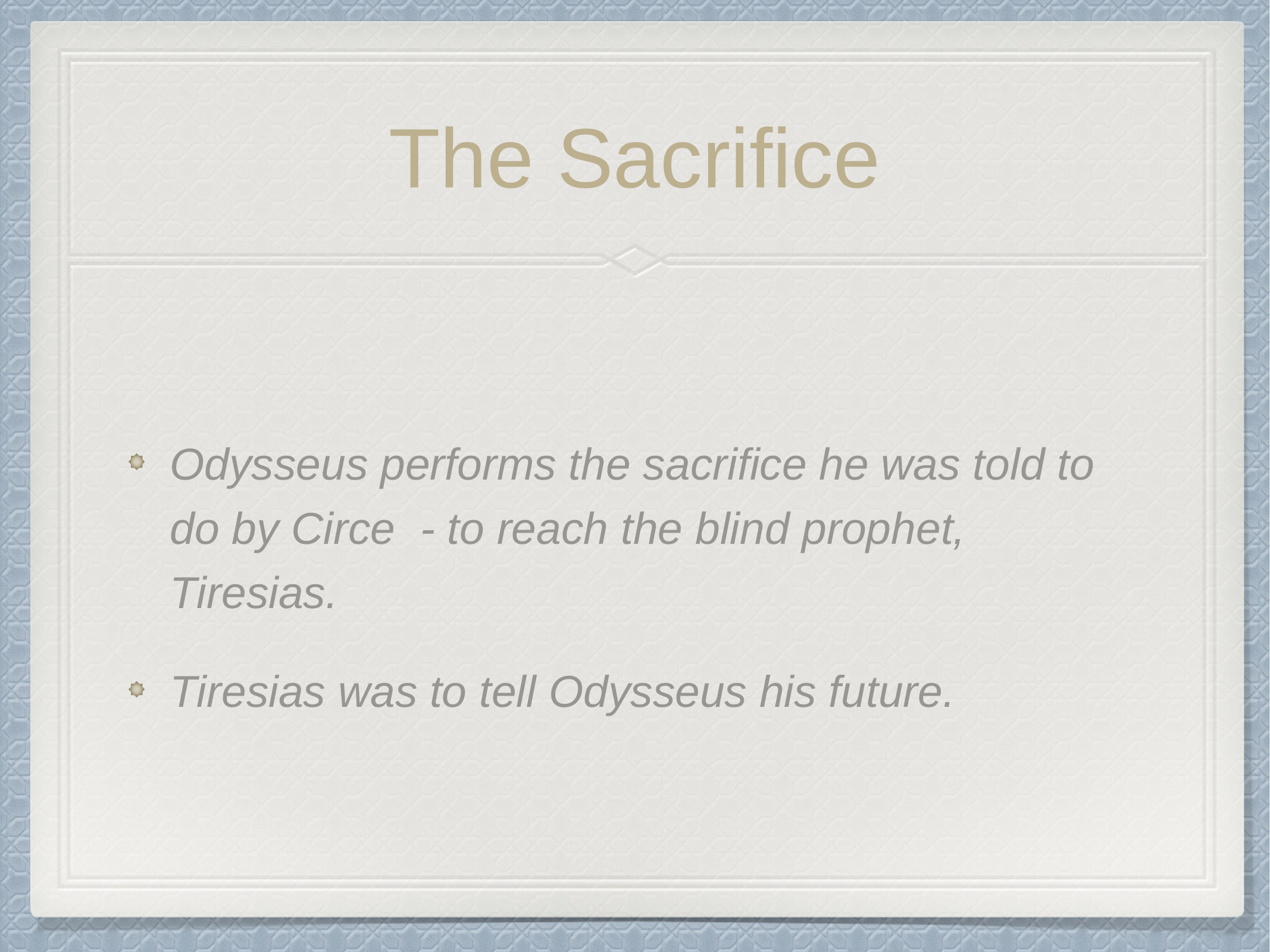

# The Sacrifice
Odysseus performs the sacrifice he was told to do by Circe  - to reach the blind prophet, Tiresias.
Tiresias was to tell Odysseus his future.